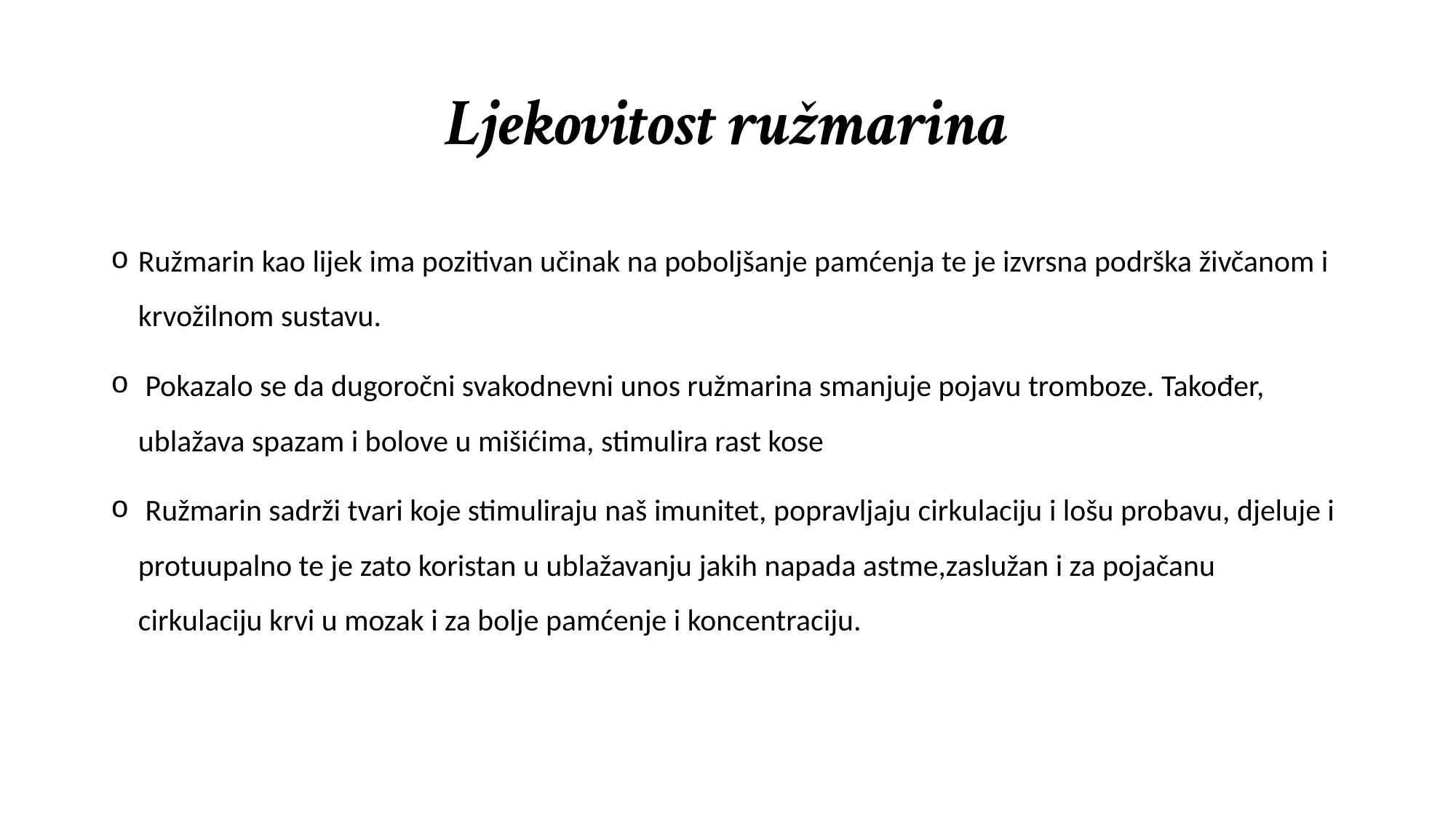

# Ljekovitost ružmarina
Ružmarin kao lijek ima pozitivan učinak na poboljšanje pamćenja te je izvrsna podrška živčanom i krvožilnom sustavu.
 Pokazalo se da dugoročni svakodnevni unos ružmarina smanjuje pojavu tromboze. Također, ublažava spazam i bolove u mišićima, stimulira rast kose
 Ružmarin sadrži tvari koje stimuliraju naš imunitet, popravljaju cirkulaciju i lošu probavu, djeluje i protuupalno te je zato koristan u ublažavanju jakih napada astme,zaslužan i za pojačanu cirkulaciju krvi u mozak i za bolje pamćenje i koncentraciju.